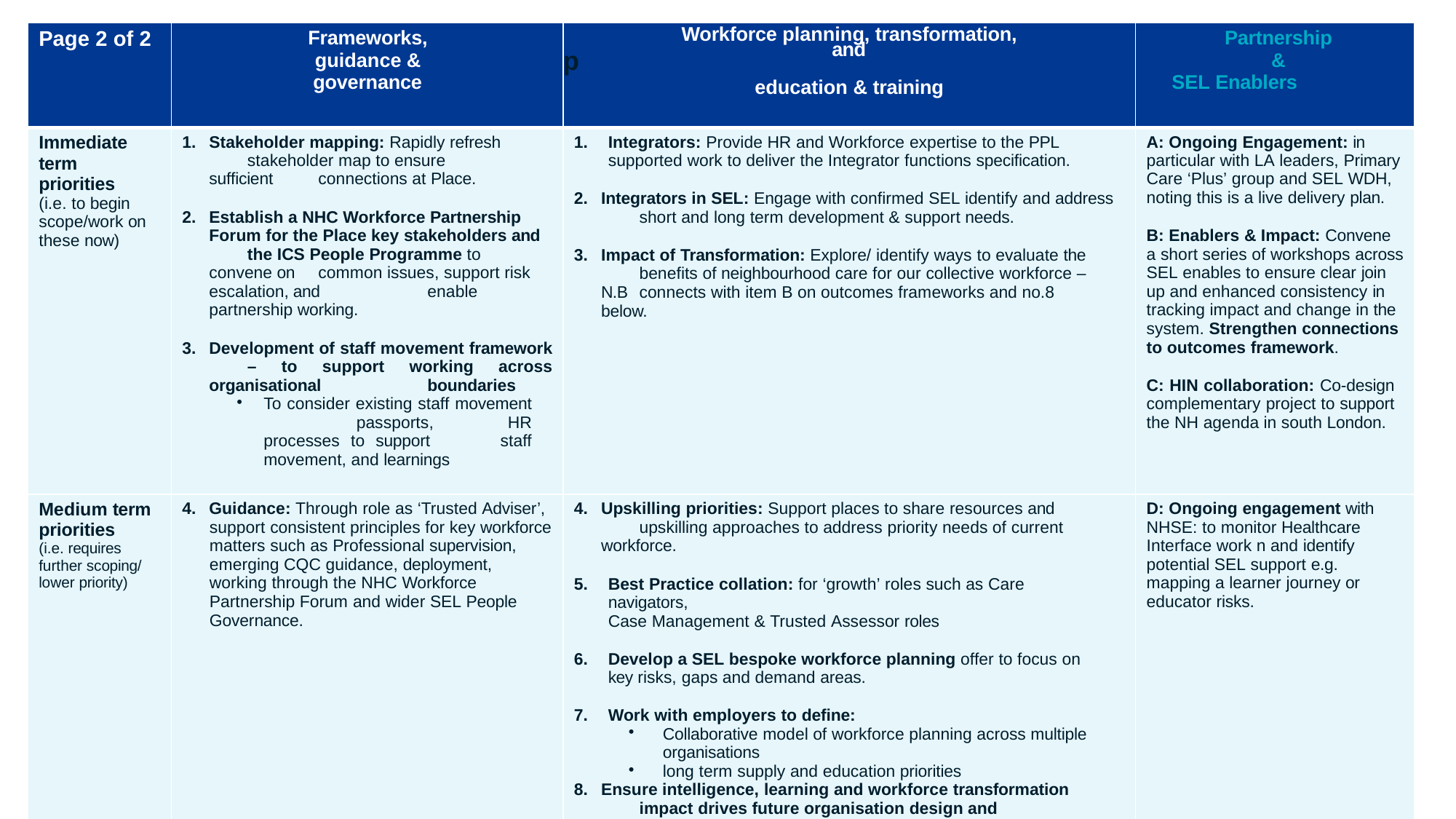

| Page 2 of 2 | Frameworks, guidance & governance | Workforce planning, transformation, p and education & training | Partnership & SEL Enablers |
| --- | --- | --- | --- |
| Immediate term priorities (i.e. to begin scope/work on these now) | Stakeholder mapping: Rapidly refresh stakeholder map to ensure sufficient connections at Place. Establish a NHC Workforce Partnership Forum for the Place key stakeholders and the ICS People Programme to convene on common issues, support risk escalation, and enable partnership working. Development of staff movement framework – to support working across organisational boundaries To consider existing staff movement passports, HR processes to support staff movement, and learnings | Integrators: Provide HR and Workforce expertise to the PPL supported work to deliver the Integrator functions specification. Integrators in SEL: Engage with confirmed SEL identify and address short and long term development & support needs. Impact of Transformation: Explore/ identify ways to evaluate the benefits of neighbourhood care for our collective workforce – N.B connects with item B on outcomes frameworks and no.8 below. | A: Ongoing Engagement: in particular with LA leaders, Primary Care ‘Plus’ group and SEL WDH, noting this is a live delivery plan. B: Enablers & Impact: Convene a short series of workshops across SEL enables to ensure clear join up and enhanced consistency in tracking impact and change in the system. Strengthen connections to outcomes framework. C: HIN collaboration: Co-design complementary project to support the NH agenda in south London. |
| Medium term priorities (i.e. requires further scoping/ lower priority) | 4. Guidance: Through role as ‘Trusted Adviser’, support consistent principles for key workforce matters such as Professional supervision, emerging CQC guidance, deployment, working through the NHC Workforce Partnership Forum and wider SEL People Governance. | Upskilling priorities: Support places to share resources and upskilling approaches to address priority needs of current workforce. Best Practice collation: for ‘growth’ roles such as Care navigators, Case Management & Trusted Assessor roles Develop a SEL bespoke workforce planning offer to focus on key risks, gaps and demand areas. Work with employers to define: Collaborative model of workforce planning across multiple organisations long term supply and education priorities Ensure intelligence, learning and workforce transformation impact drives future organisation design and planning. | D: Ongoing engagement with NHSE: to monitor Healthcare Interface work n and identify potential SEL support e.g. mapping a learner journey or educator risks. |
| Longer term priorities: (i.e. awaiting further information/delivery of earlier priorities) – To be defined following delivery of initial priorities. 12 |  |  |  |
ICS Workforce plan t
Draft for decision/a
o enable neighbourhood care:
proval